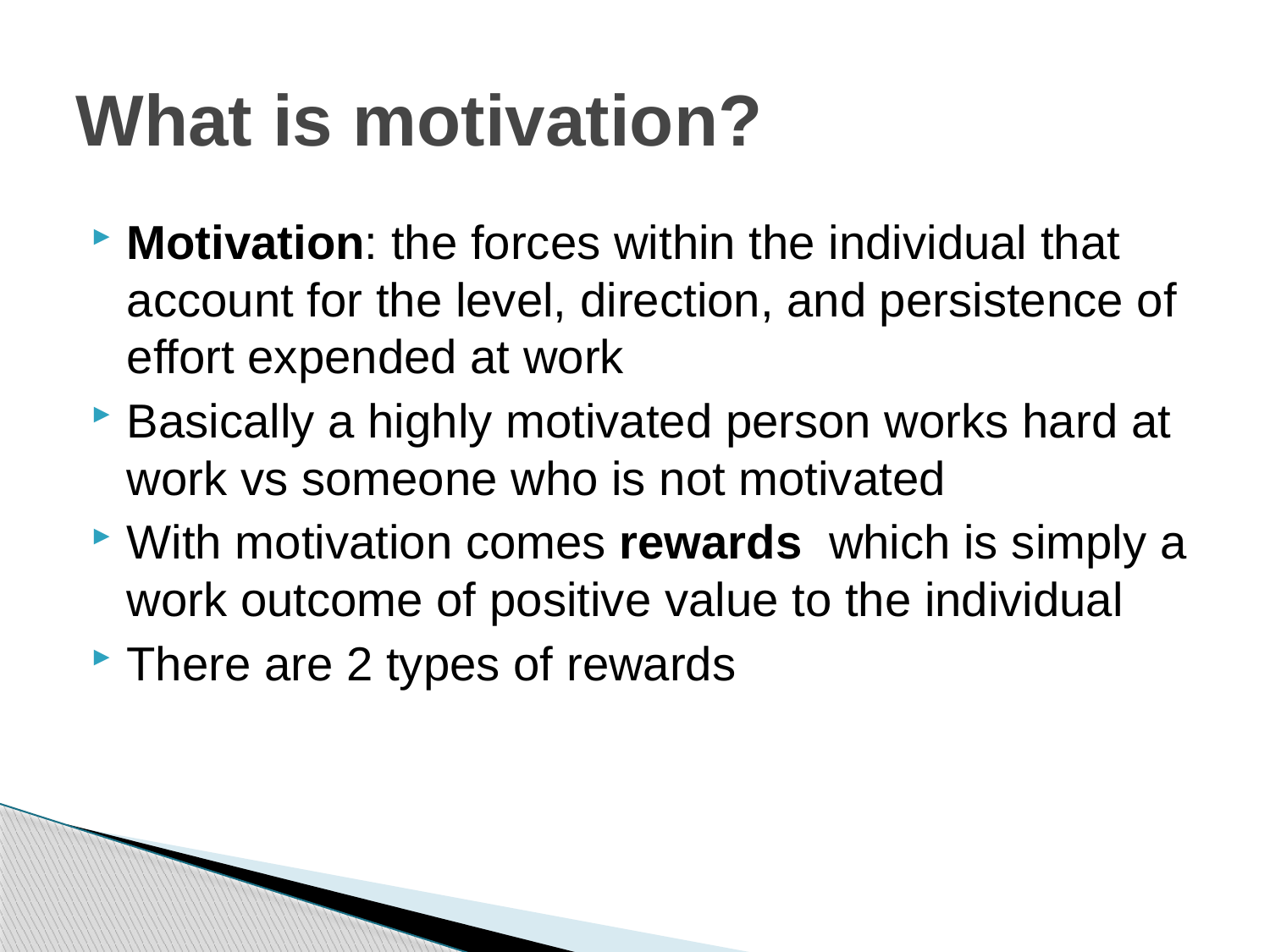

# What is motivation?
Motivation: the forces within the individual that account for the level, direction, and persistence of effort expended at work
Basically a highly motivated person works hard at work vs someone who is not motivated
With motivation comes rewards  which is simply a work outcome of positive value to the individual
There are 2 types of rewards